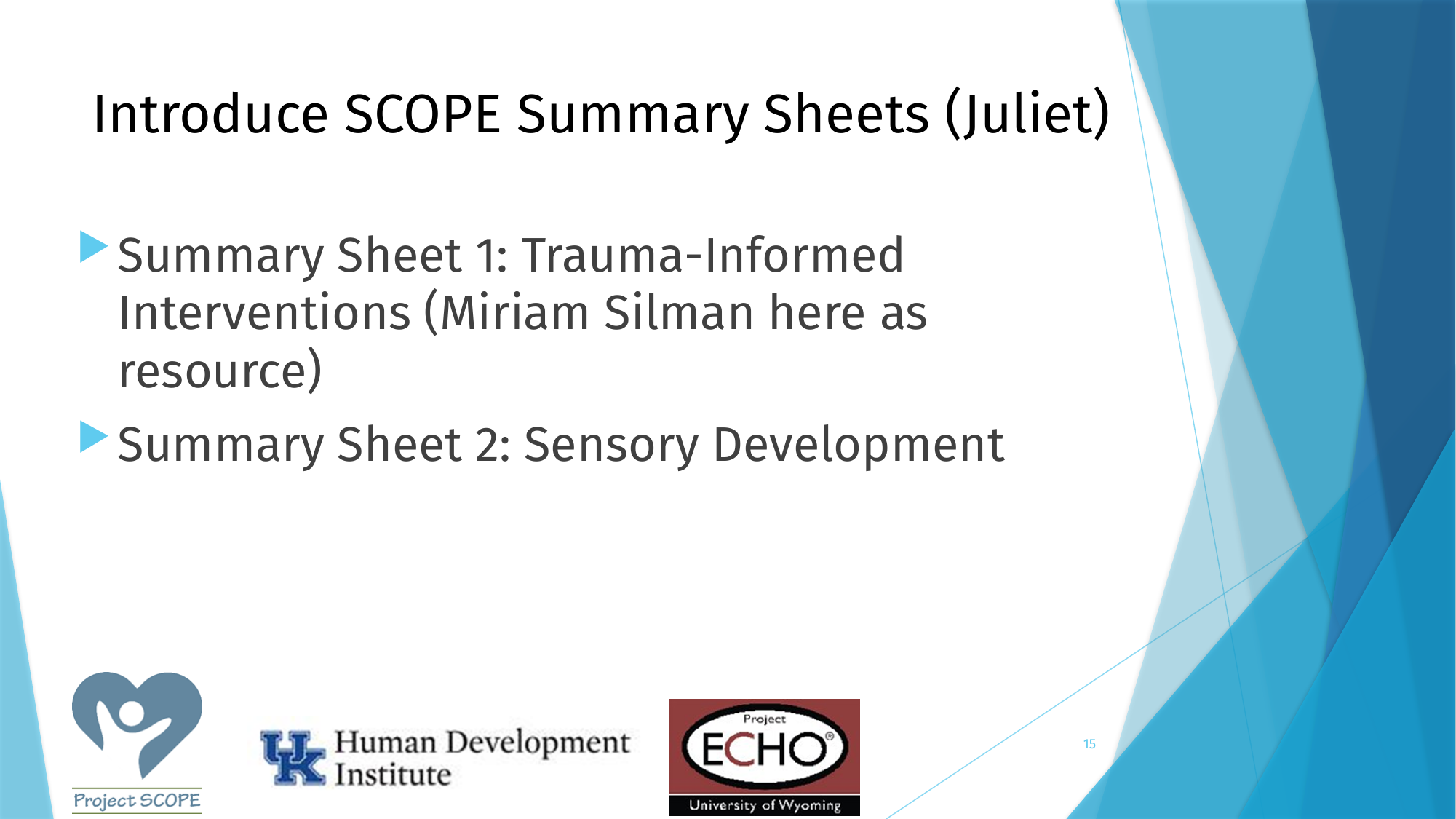

# Introduce SCOPE Summary Sheets (Juliet)
Summary Sheet 1: Trauma-Informed Interventions (Miriam Silman here as resource)
Summary Sheet 2: Sensory Development
15